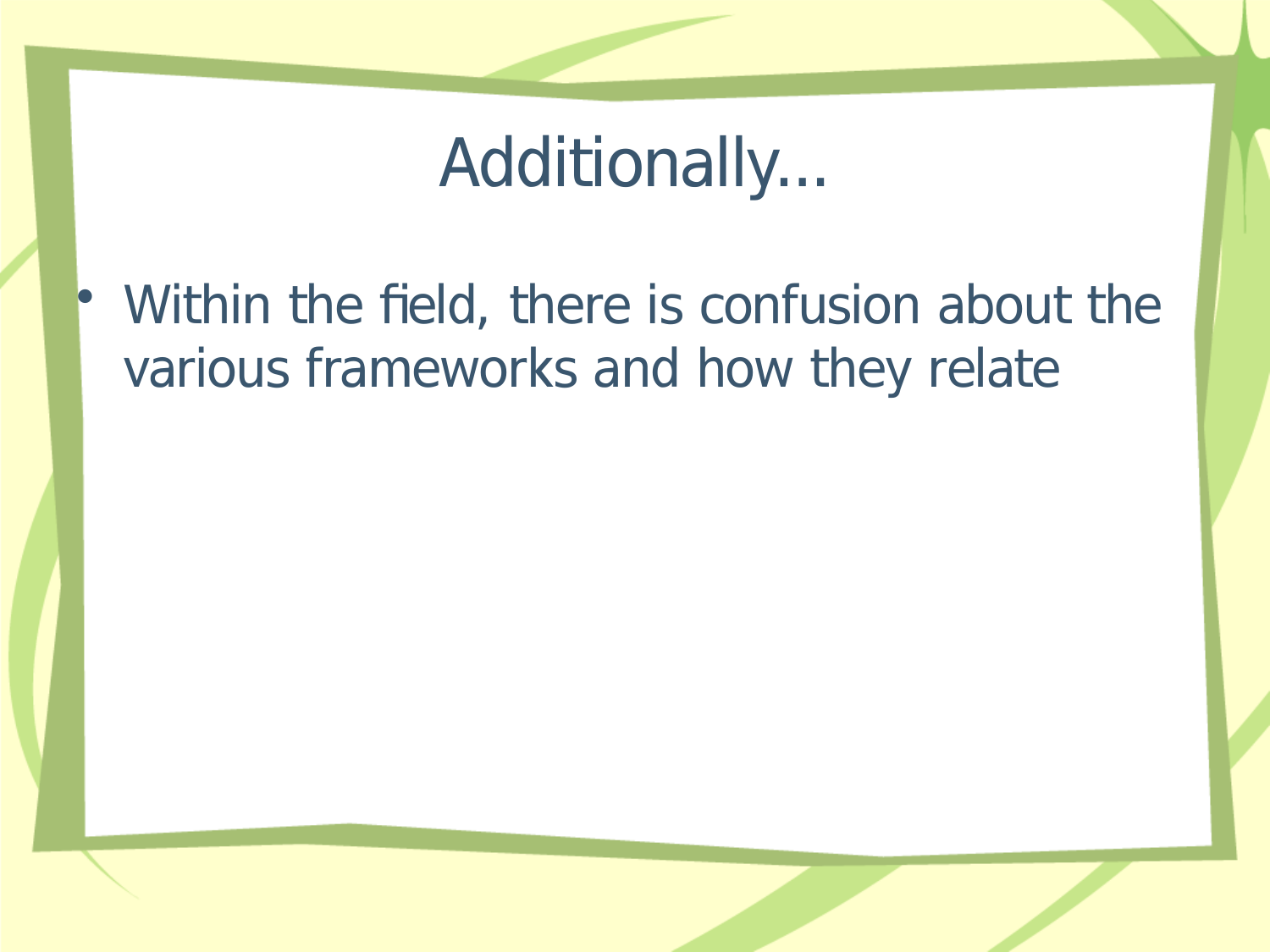

# Additionally…
Within the field, there is confusion about the various frameworks and how they relate